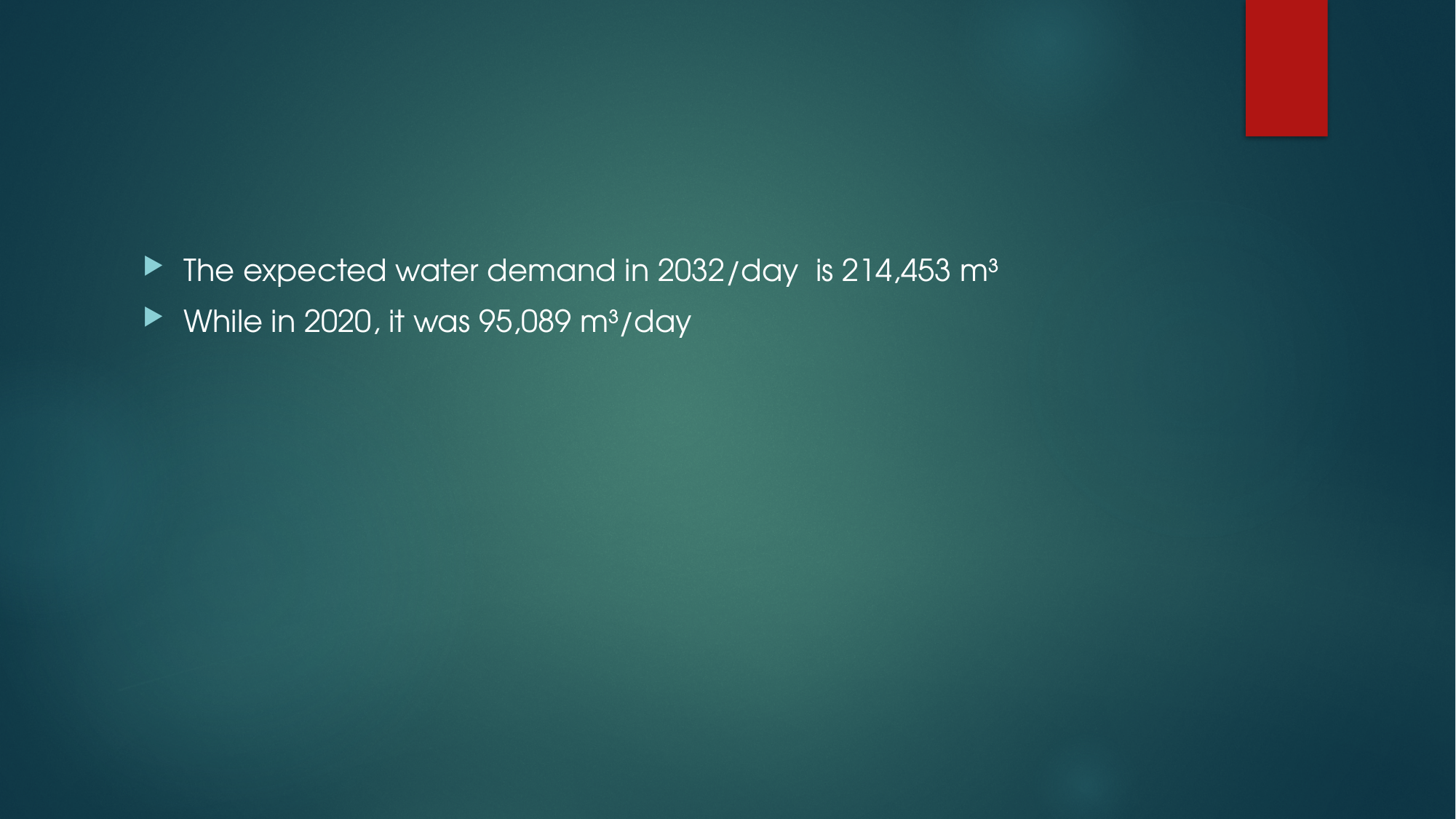

#
The expected water demand in 2032/day  is 214,453 m³
While in 2020, it was 95,089 m³/day